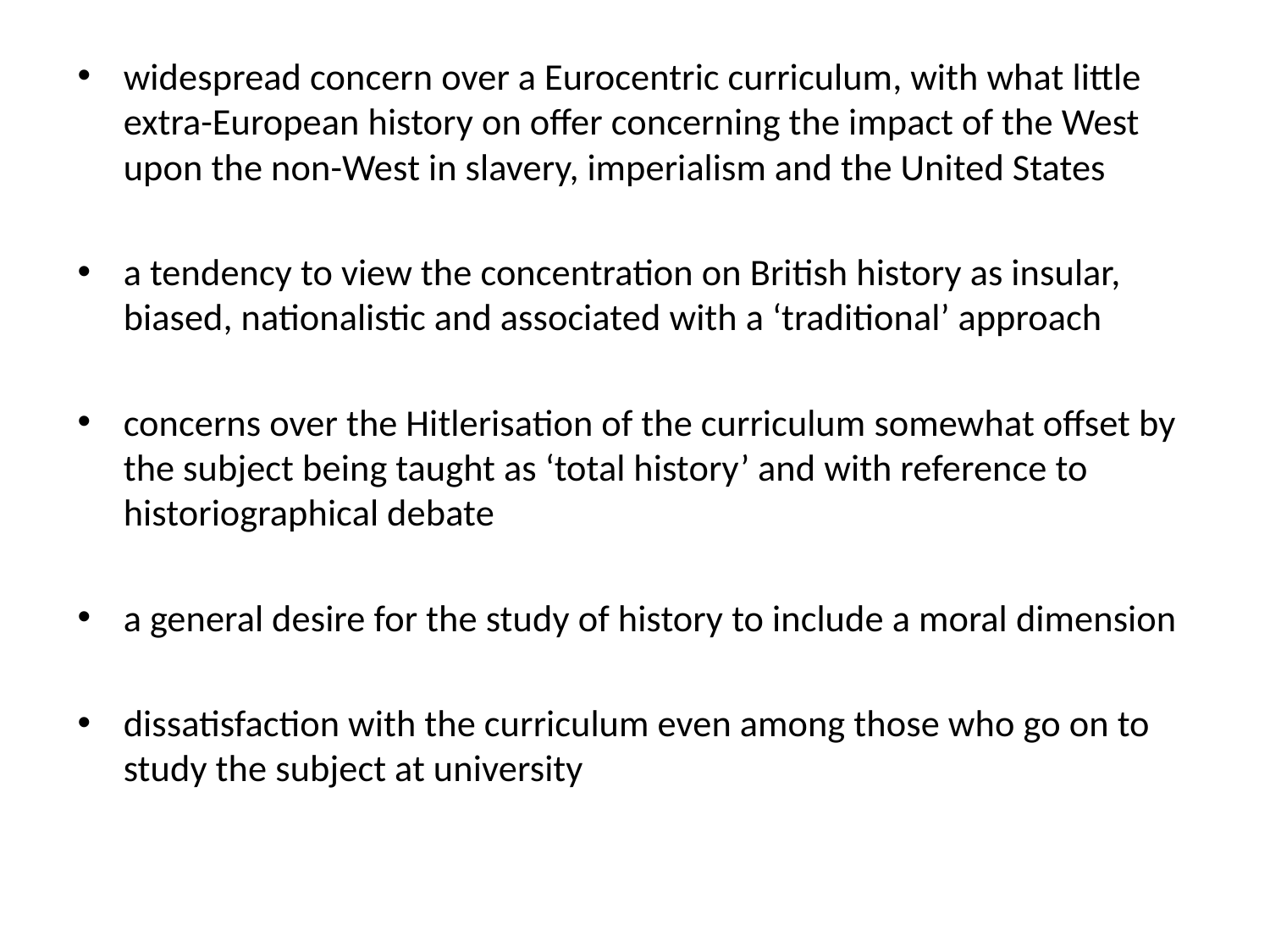

widespread concern over a Eurocentric curriculum, with what little extra-European history on offer concerning the impact of the West upon the non-West in slavery, imperialism and the United States

a tendency to view the concentration on British history as insular, biased, nationalistic and associated with a ‘traditional’ approach

concerns over the Hitlerisation of the curriculum somewhat offset by the subject being taught as ‘total history’ and with reference to historiographical debate

a general desire for the study of history to include a moral dimension

dissatisfaction with the curriculum even among those who go on to study the subject at university

#